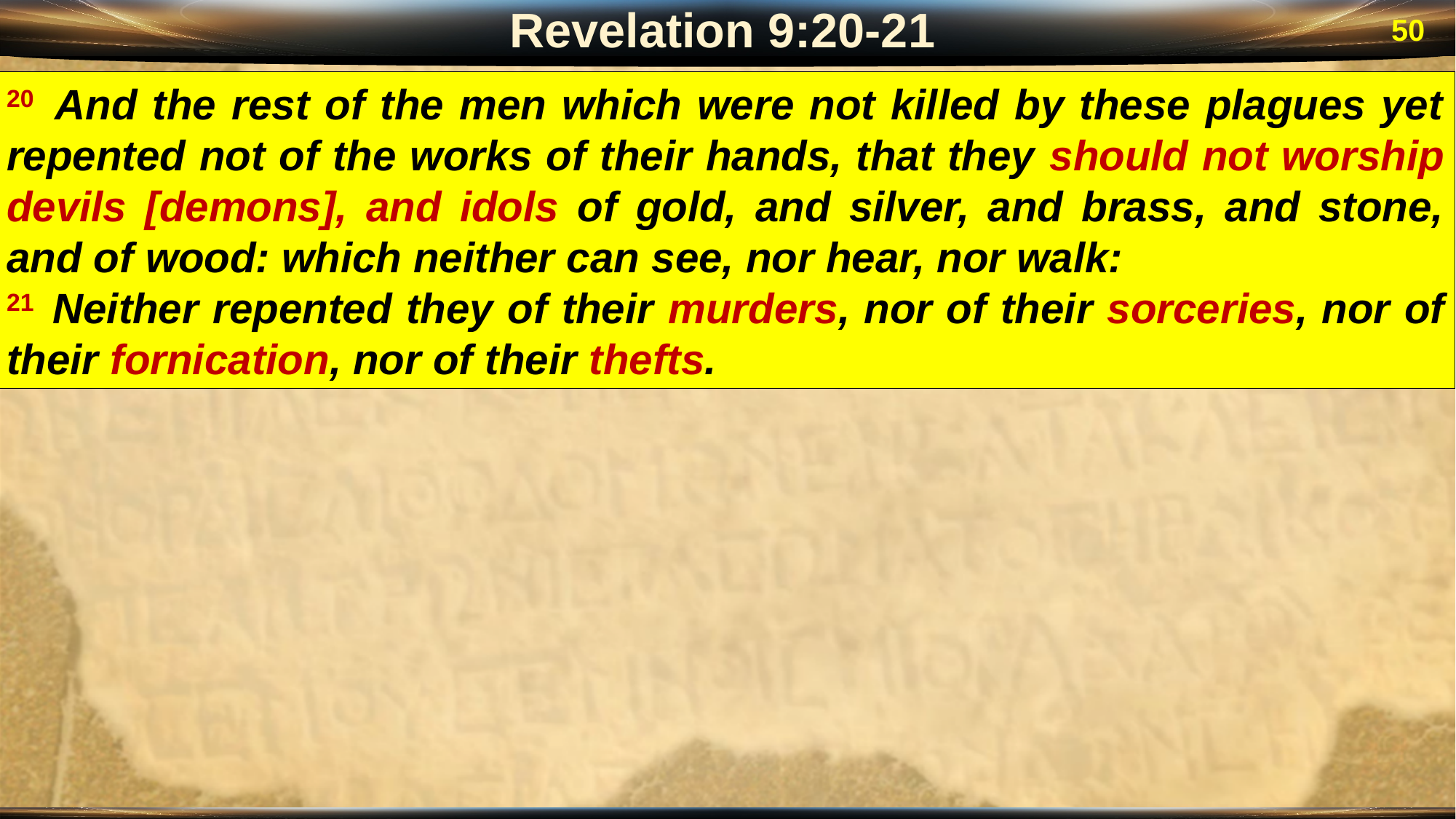

Revelation 9:20-21
50
20  And the rest of the men which were not killed by these plagues yet repented not of the works of their hands, that they should not worship devils [demons], and idols of gold, and silver, and brass, and stone, and of wood: which neither can see, nor hear, nor walk:
21  Neither repented they of their murders, nor of their sorceries, nor of their fornication, nor of their thefts.